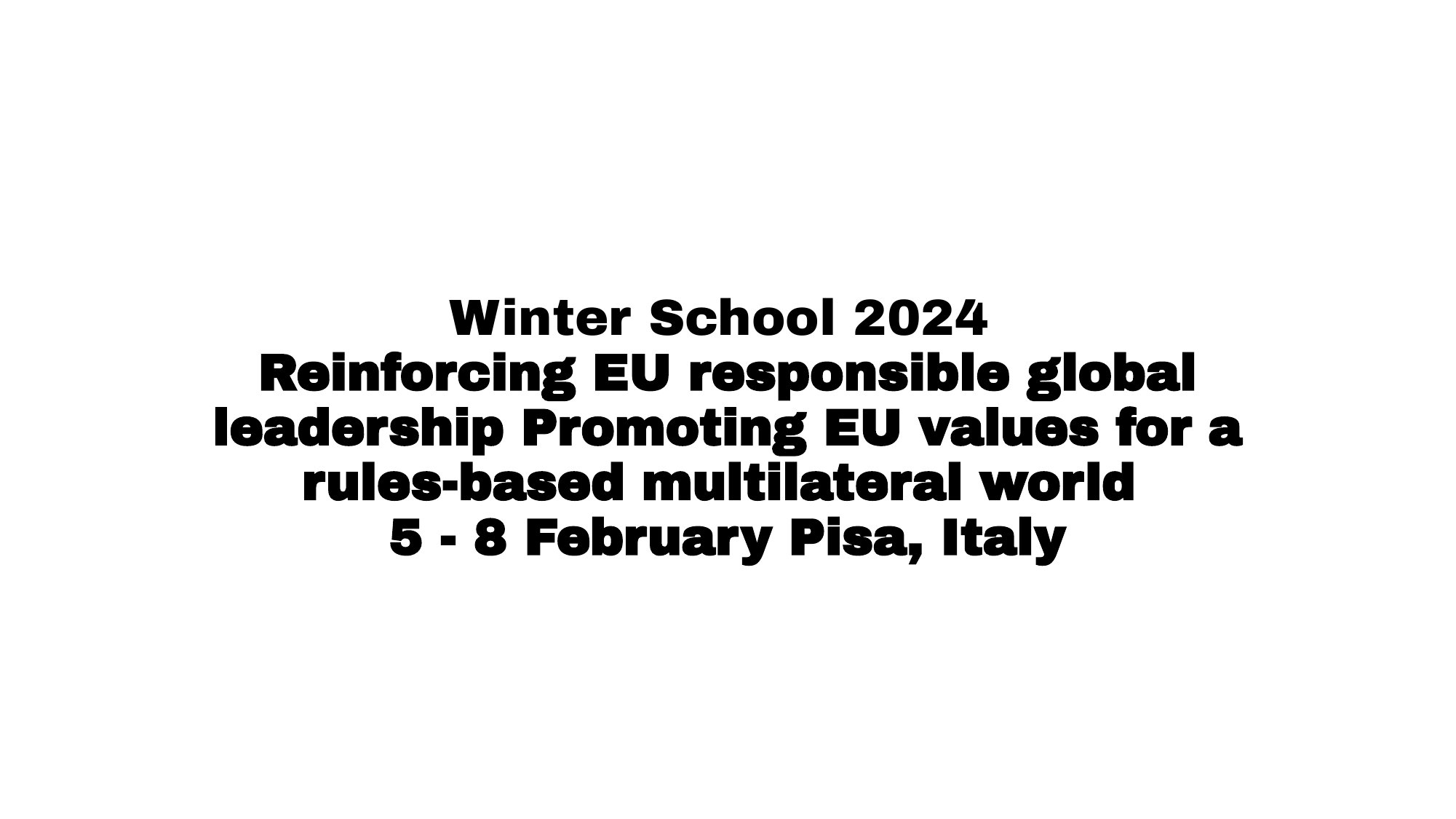

# Winter School 2024 Reinforcing EU responsible global leadership Promoting EU values for a rules-based multilateral world 5 - 8 February Pisa, Italy